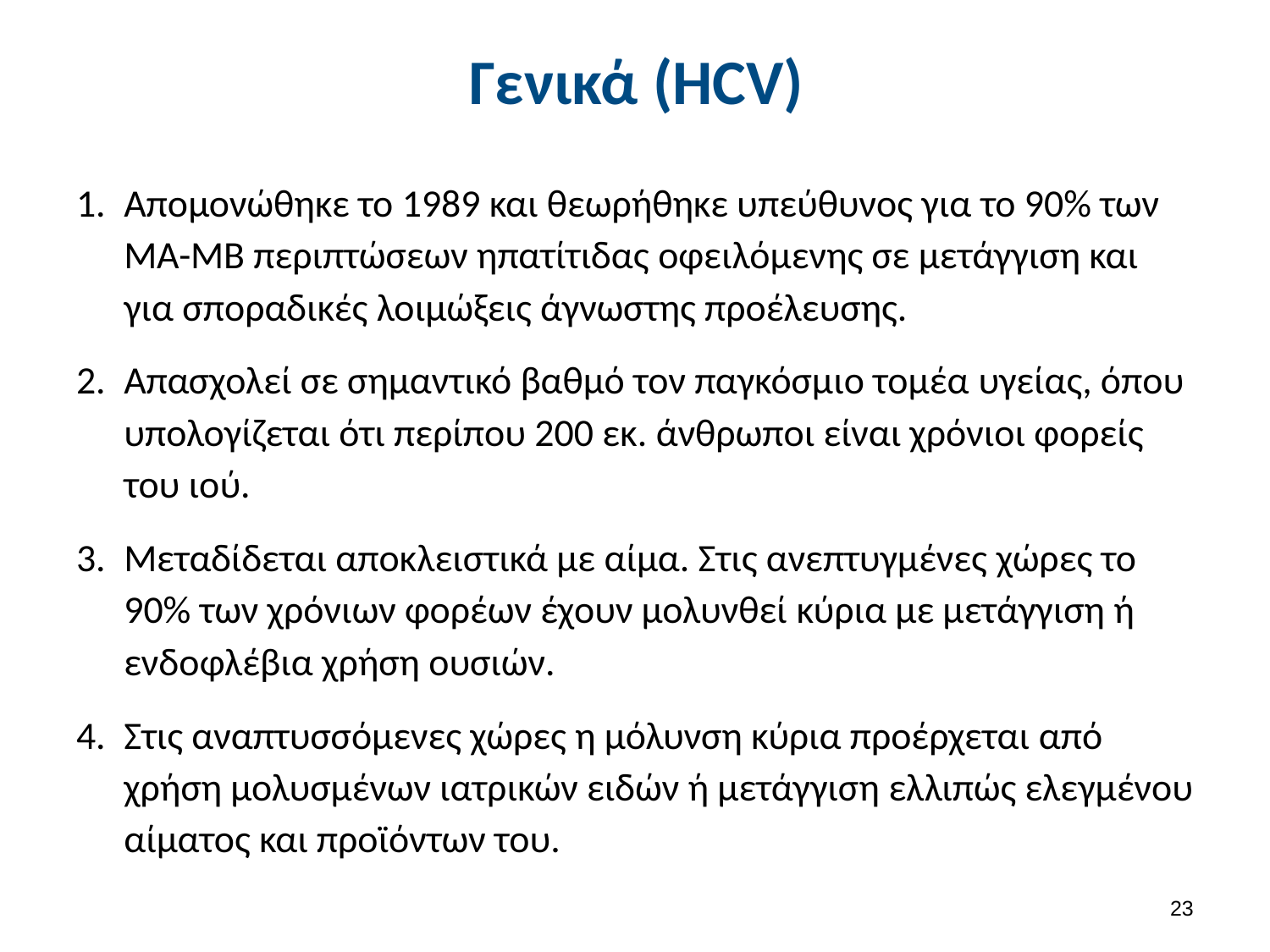

# Γενικά (HCV)
Απομονώθηκε το 1989 και θεωρήθηκε υπεύθυνος για το 90% των ΜΑ-ΜΒ περιπτώσεων ηπατίτιδας οφειλόμενης σε μετάγγιση και για σποραδικές λοιμώξεις άγνωστης προέλευσης.
Απασχολεί σε σημαντικό βαθμό τον παγκόσμιο τομέα υγείας, όπου υπολογίζεται ότι περίπου 200 εκ. άνθρωποι είναι χρόνιοι φορείς του ιού.
Μεταδίδεται αποκλειστικά με αίμα. Στις ανεπτυγμένες χώρες το 90% των χρόνιων φορέων έχουν μολυνθεί κύρια με μετάγγιση ή ενδοφλέβια χρήση ουσιών.
Στις αναπτυσσόμενες χώρες η μόλυνση κύρια προέρχεται από χρήση μολυσμένων ιατρικών ειδών ή μετάγγιση ελλιπώς ελεγμένου αίματος και προϊόντων του.
23